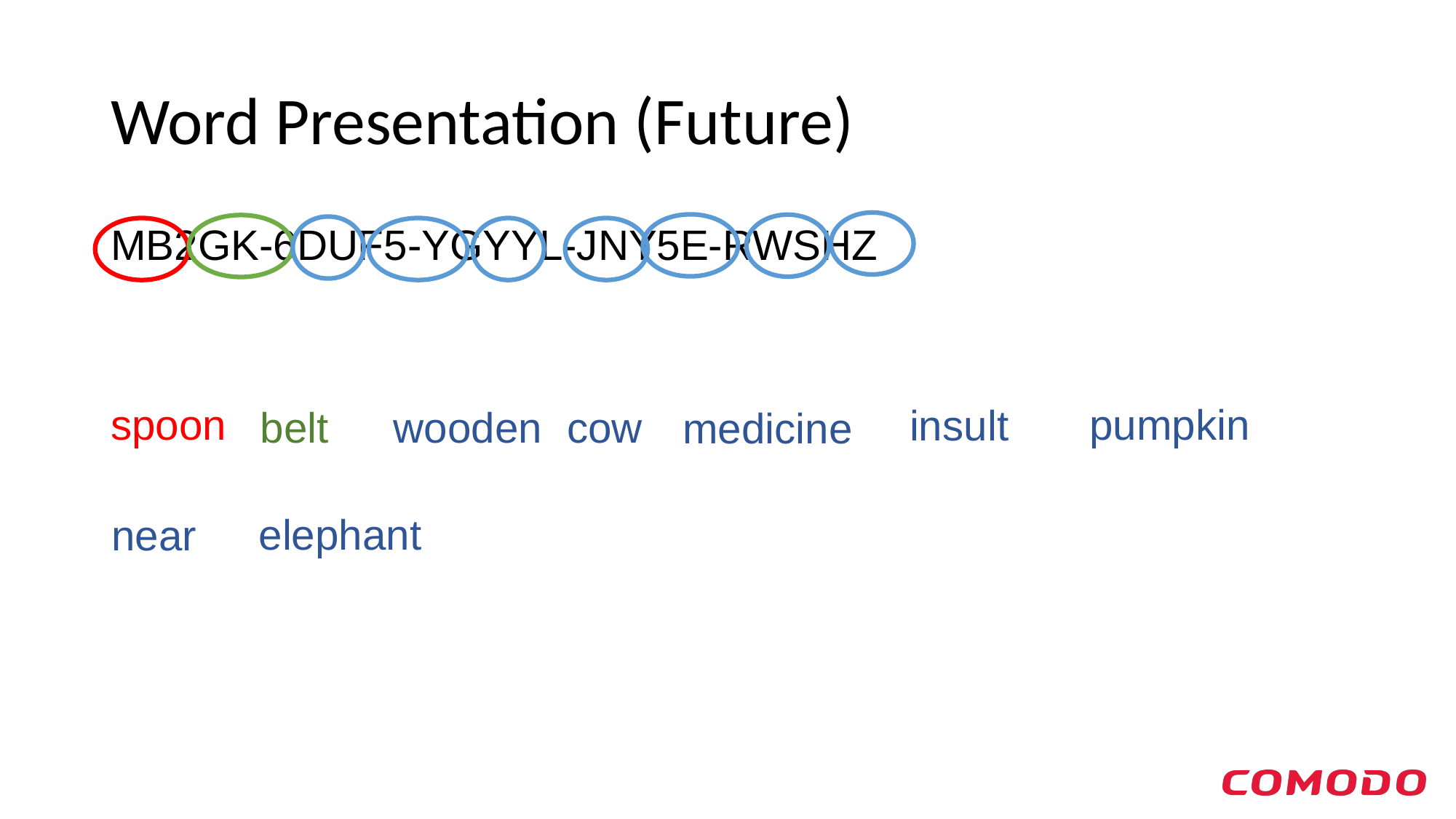

# Word Presentation (Future)

MB2GK-6DUF5-YGYYL-JNY5E-RWSHZ

spoon
pumpkin
insult
belt
wooden
cow
medicine
elephant
near